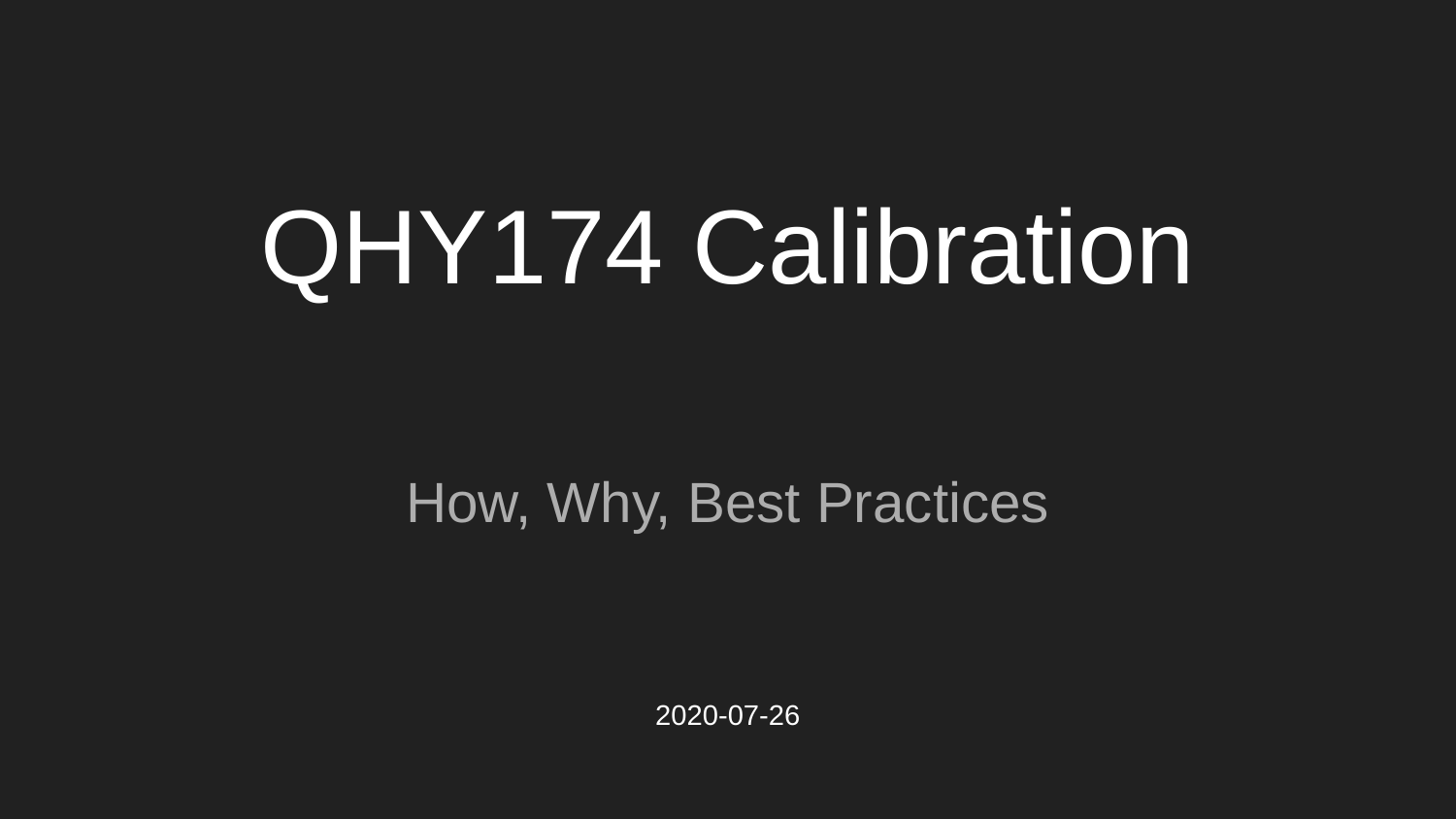

# QHY174 Calibration

How, Why, Best Practices
2020-07-26